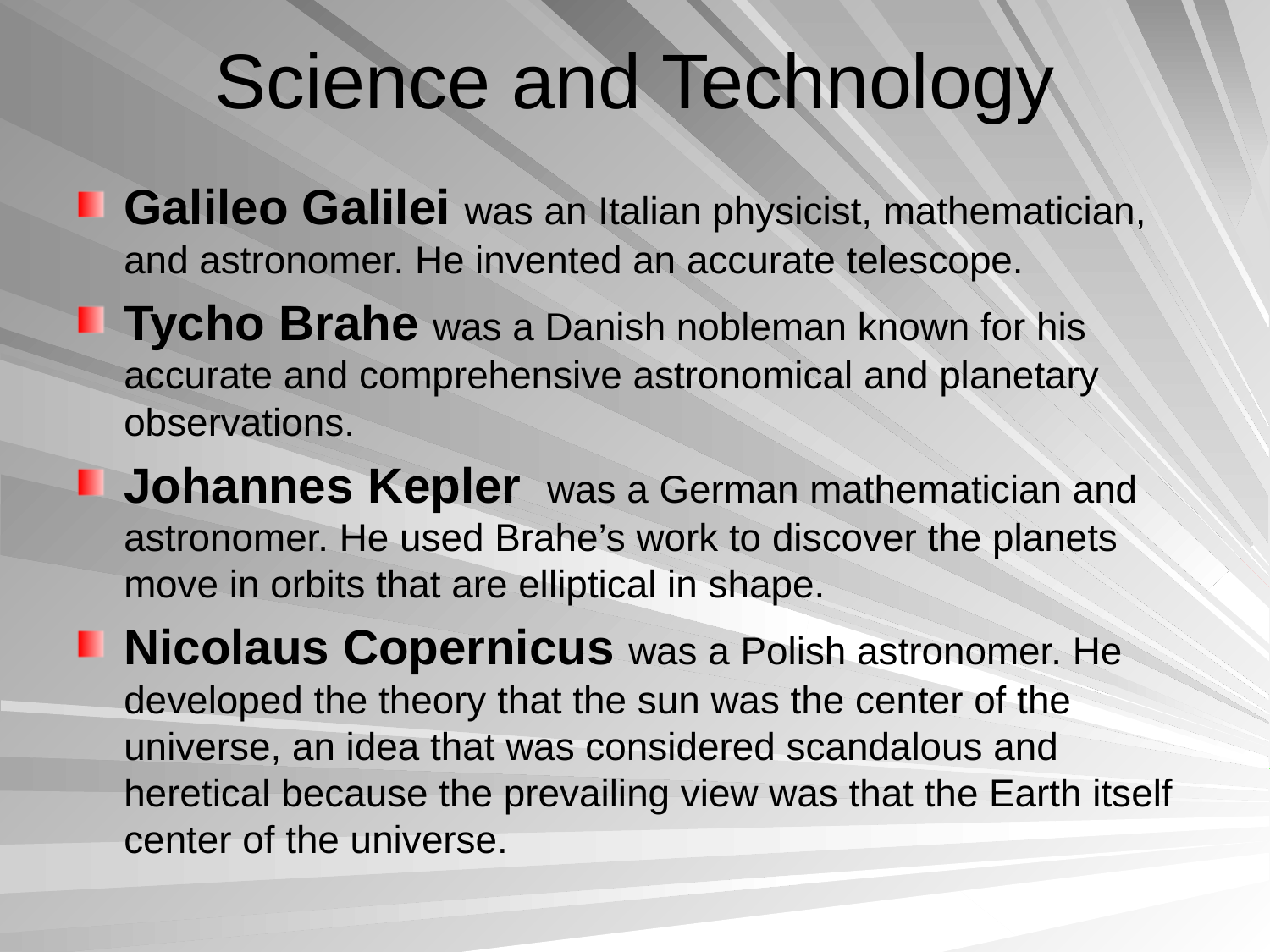

# Science and Technology
Galileo Galilei was an Italian physicist, mathematician, and astronomer. He invented an accurate telescope.
Tycho Brahe was a Danish nobleman known for his accurate and comprehensive astronomical and planetary observations.
Johannes Kepler  was a German mathematician and astronomer. He used Brahe’s work to discover the planets move in orbits that are elliptical in shape.
Nicolaus Copernicus was a Polish astronomer. He developed the theory that the sun was the center of the universe, an idea that was considered scandalous and heretical because the prevailing view was that the Earth itself center of the universe.